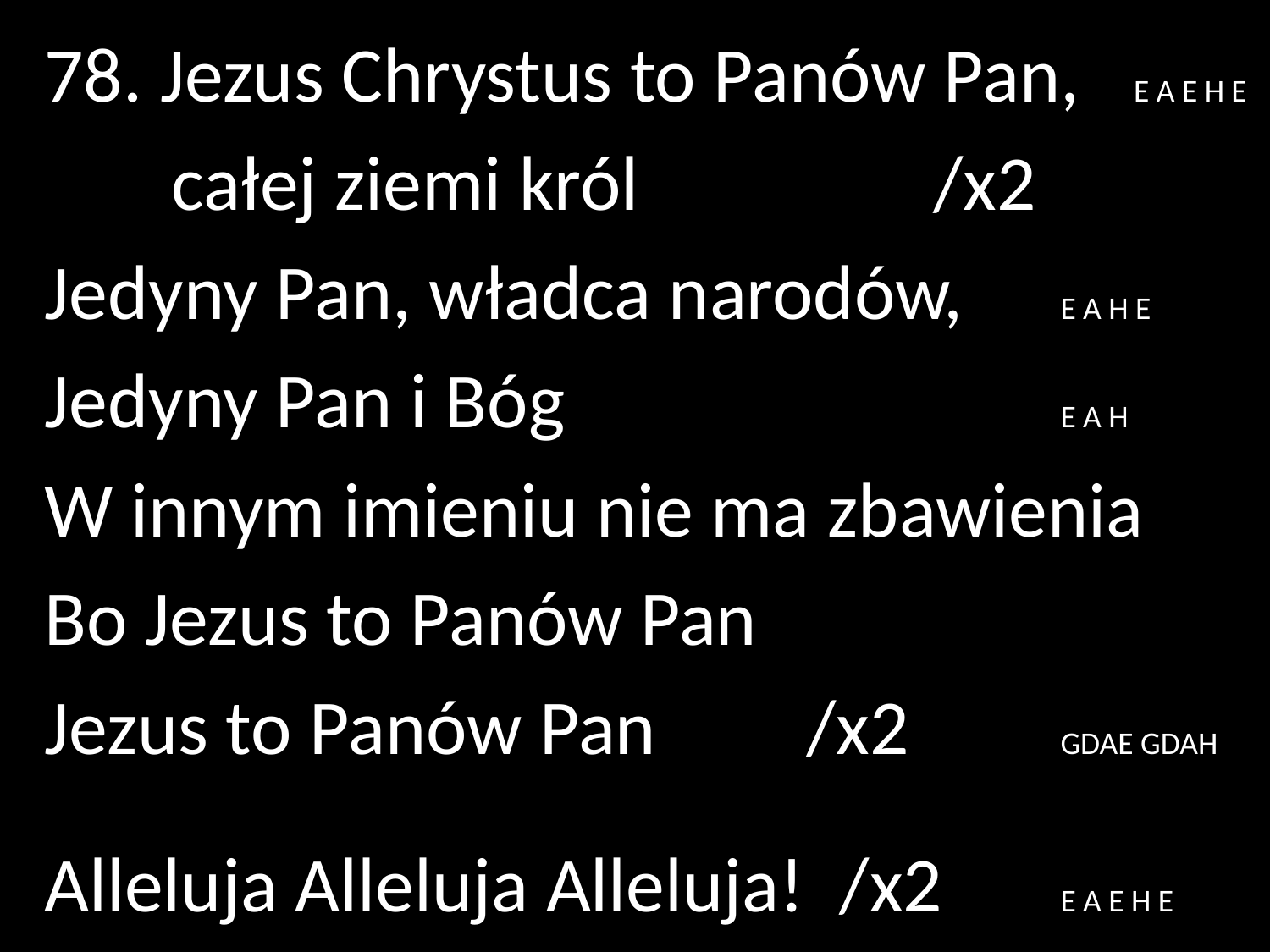

78. Jezus Chrystus to Panów Pan,   E A E H E
	całej ziemi król 			/x2
Jedyny Pan, władca narodów, 	E A H E
Jedyny Pan i Bóg				E A H
W innym imieniu nie ma zbawienia
Bo Jezus to Panów Pan
Jezus to Panów Pan		/x2		GDAE GDAH

Alleluja Alleluja Alleluja!  /x2	E A E H E